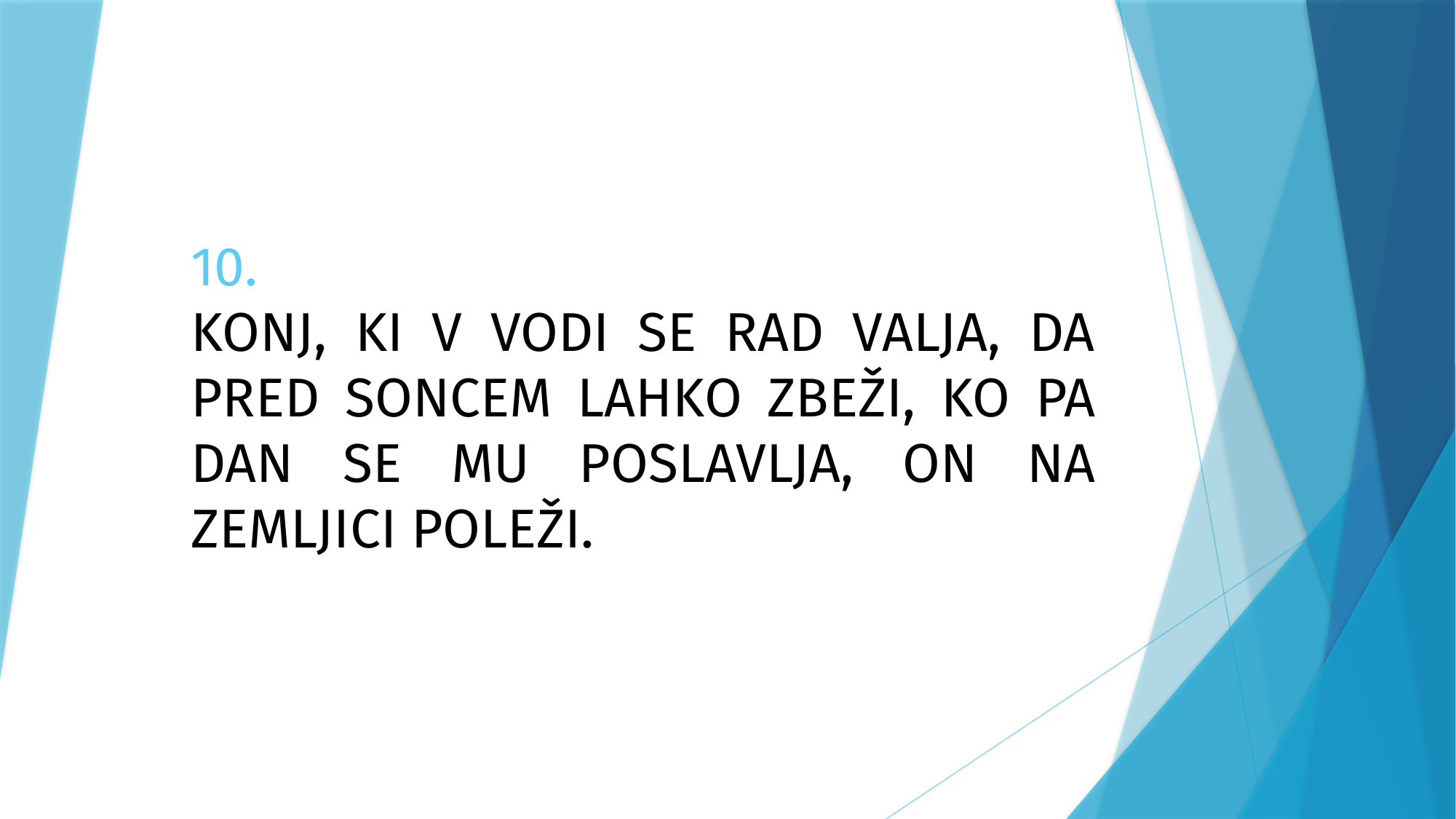

# 10. KONJ, KI V VODI SE RAD VALJA, DA PRED SONCEM LAHKO ZBEŽI, KO PA DAN SE MU POSLAVLJA, ON NA ZEMLJICI POLEŽI.